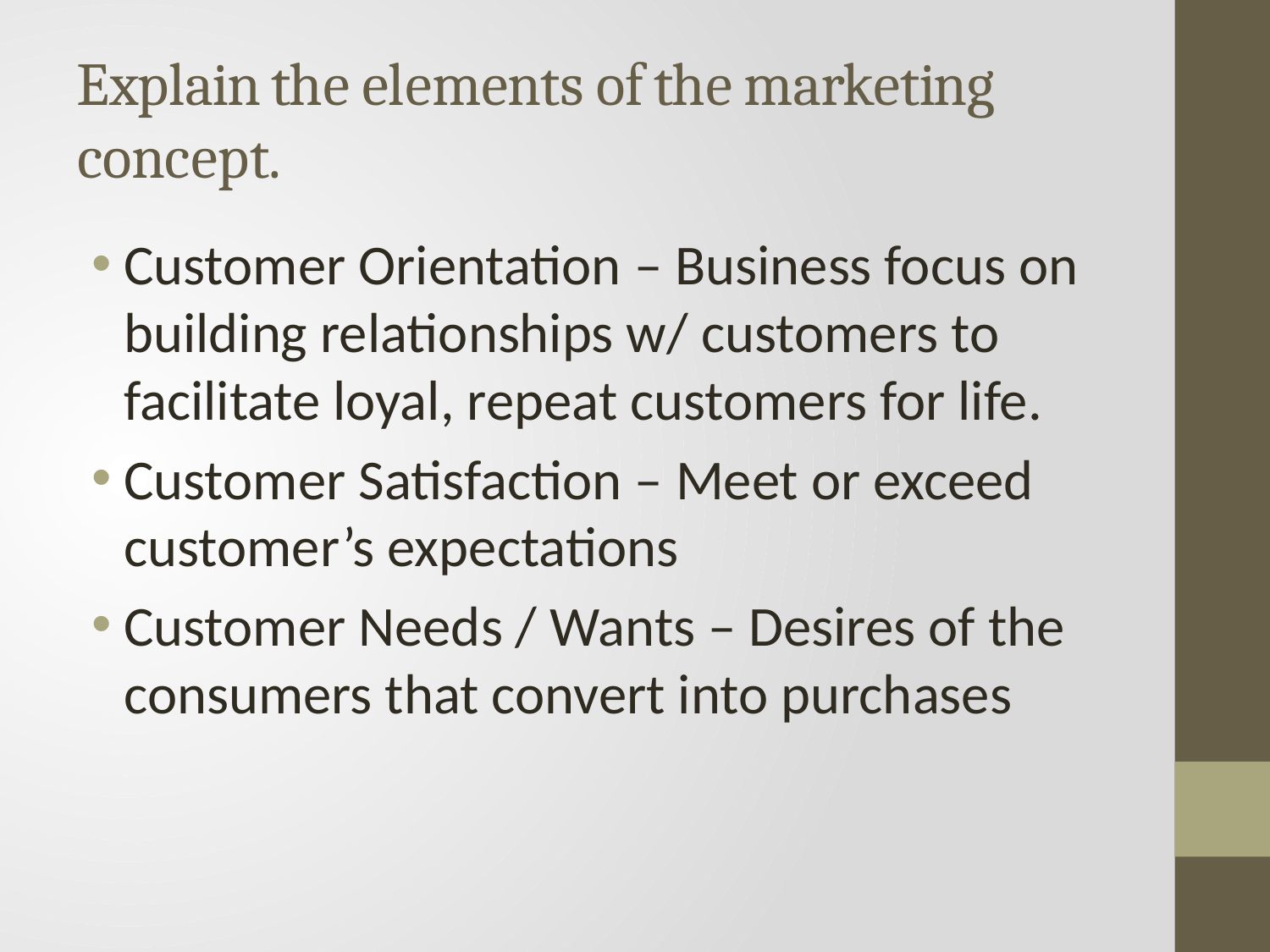

# Explain the elements of the marketing concept.
Customer Orientation – Business focus on building relationships w/ customers to facilitate loyal, repeat customers for life.
Customer Satisfaction – Meet or exceed customer’s expectations
Customer Needs / Wants – Desires of the consumers that convert into purchases